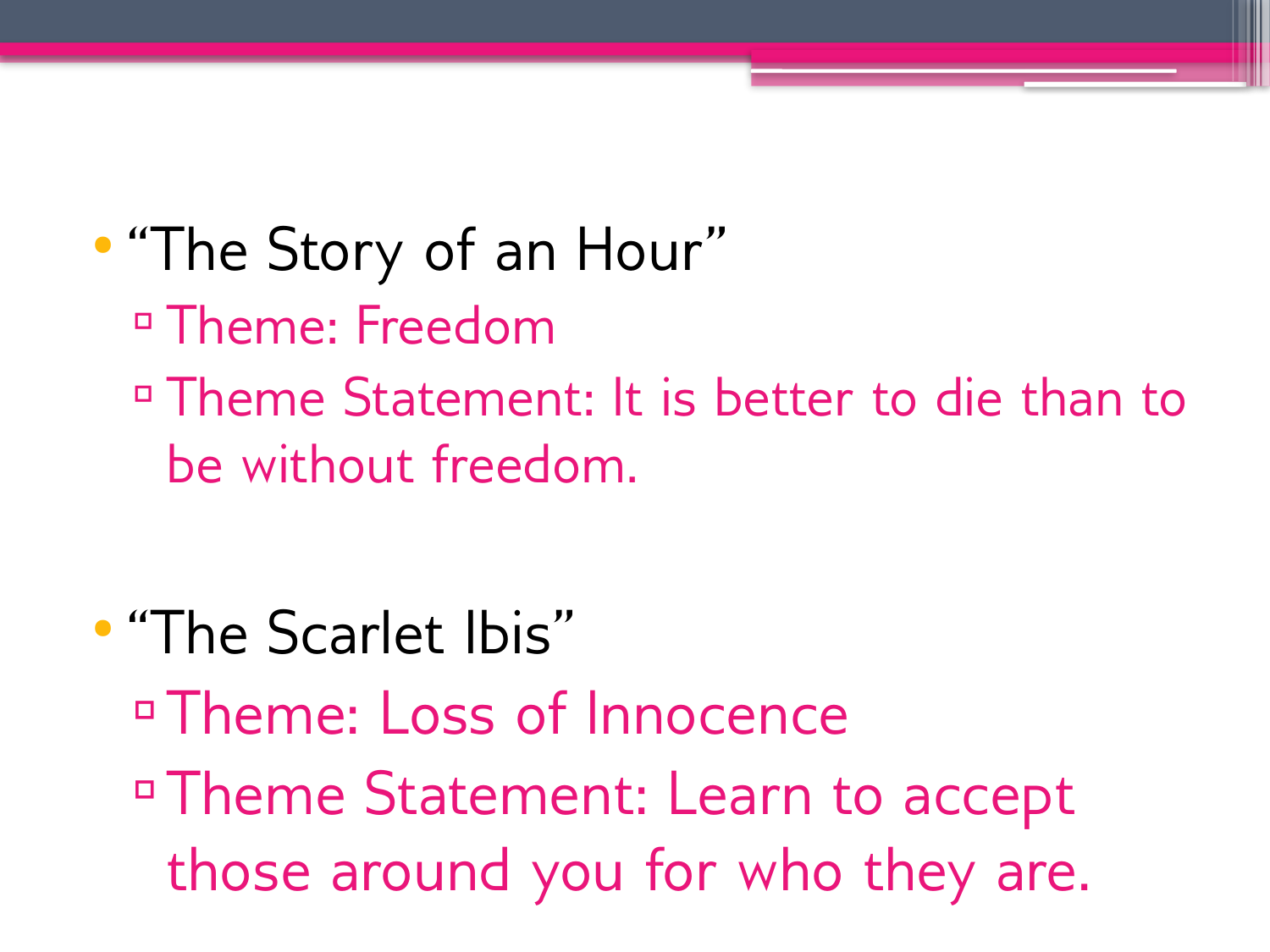

“The Story of an Hour”
Theme: Freedom
Theme Statement: It is better to die than to be without freedom.

“The Scarlet Ibis”
Theme: Loss of Innocence
Theme Statement: Learn to accept those around you for who they are.